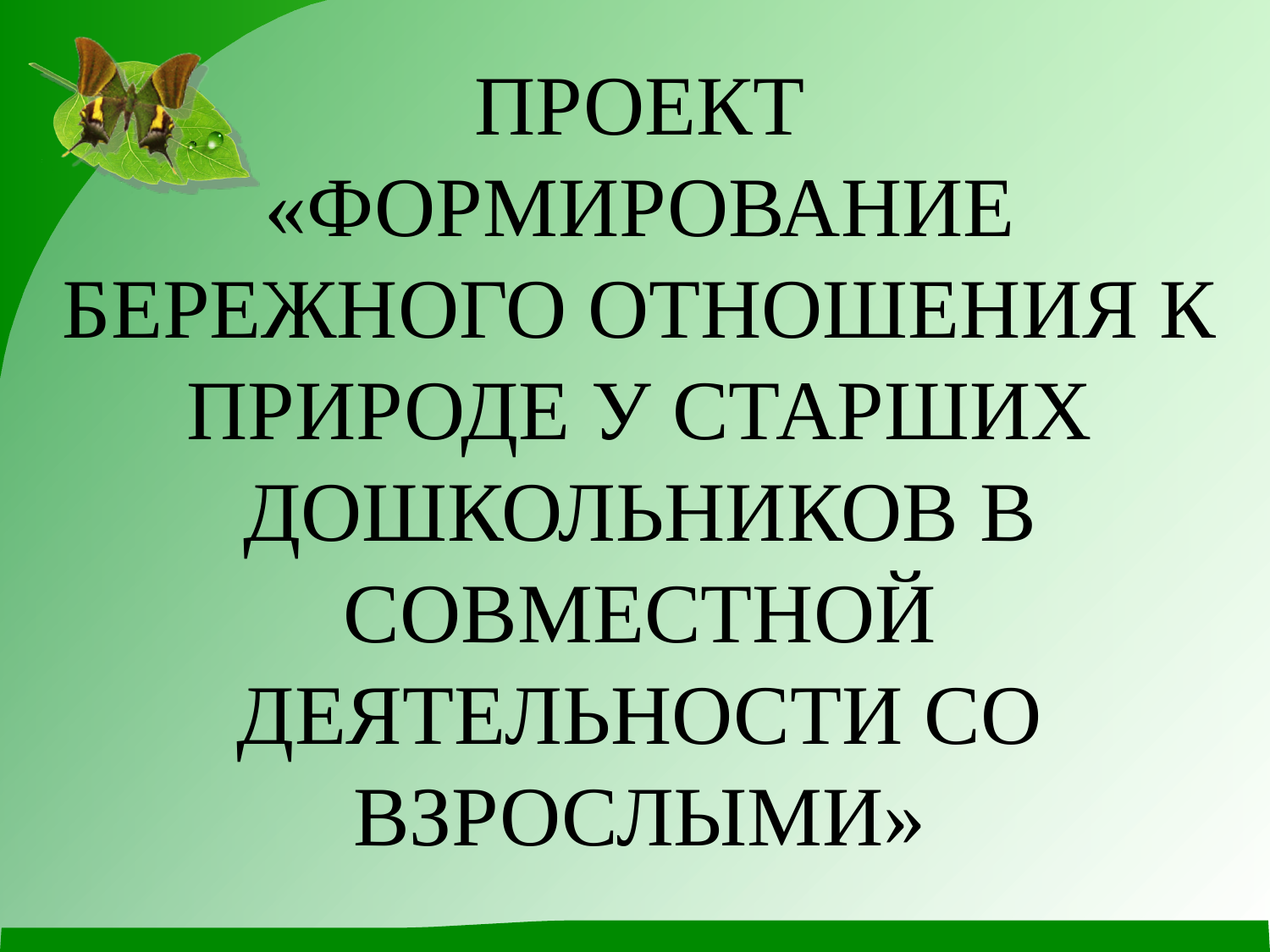

ПРОЕКТ
«ФОРМИРОВАНИЕ БЕРЕЖНОГО ОТНОШЕНИЯ К ПРИРОДЕ У СТАРШИХ ДОШКОЛЬНИКОВ В СОВМЕСТНОЙ ДЕЯТЕЛЬНОСТИ СО ВЗРОСЛЫМИ»